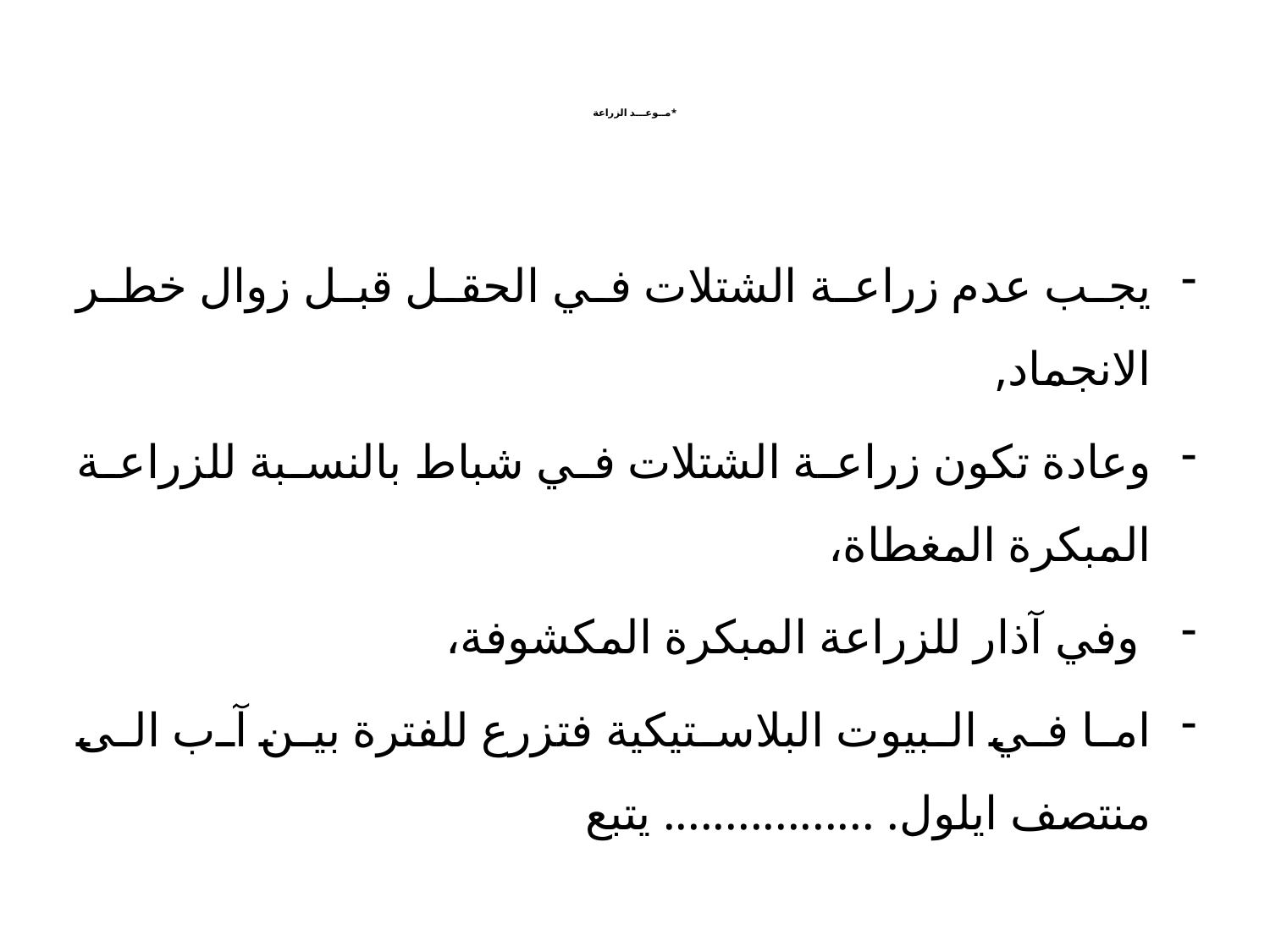

# *مــوعـــد الزراعة
يجب عدم زراعة الشتلات في الحقل قبل زوال خطر الانجماد,
وعادة تكون زراعة الشتلات في شباط بالنسبة للزراعة المبكرة المغطاة،
 وفي آذار للزراعة المبكرة المكشوفة،
اما في البيوت البلاستيكية فتزرع للفترة بين آب الى منتصف ايلول. ................. يتبع